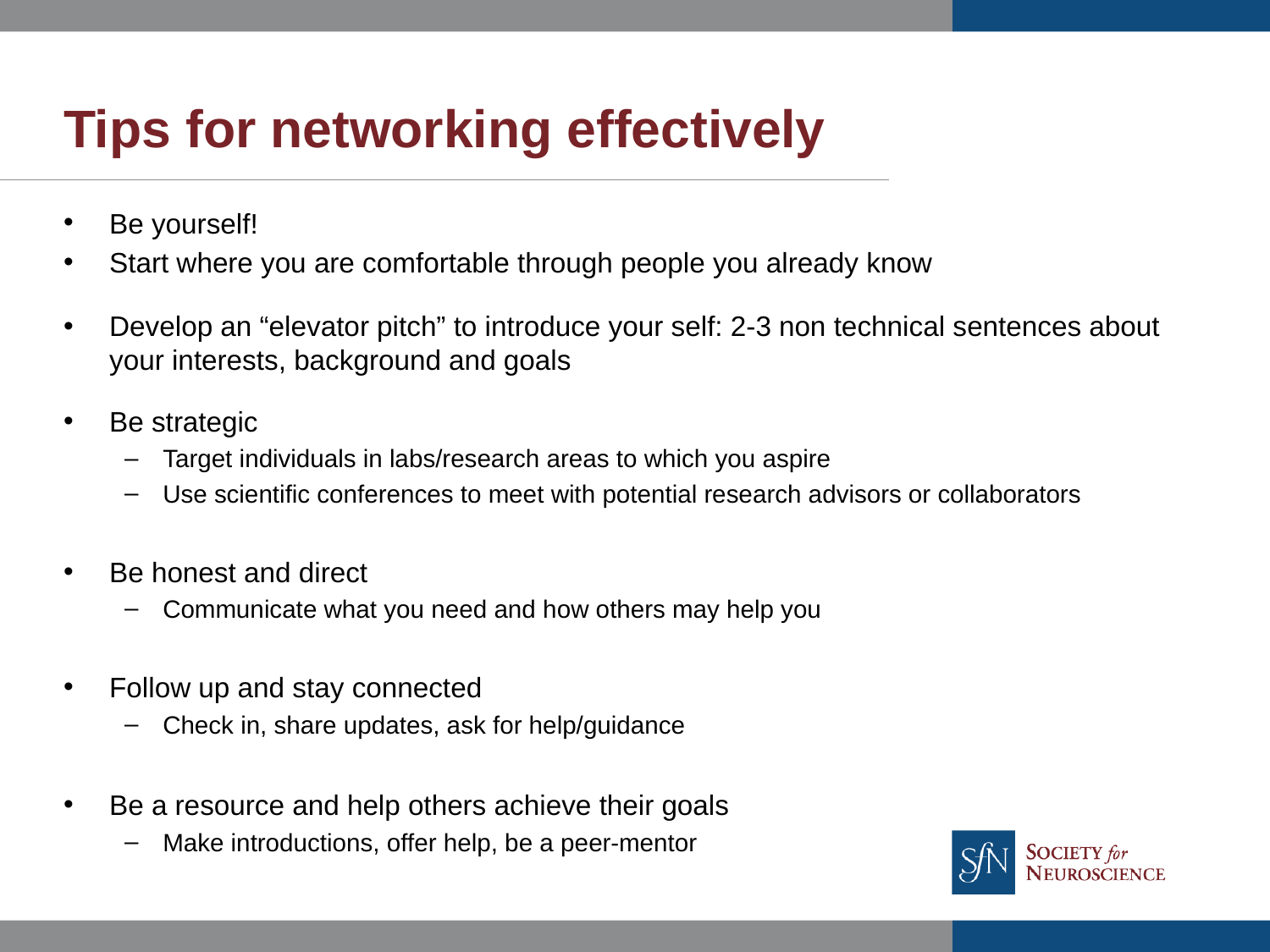

# Tips for networking effectively
Be yourself!
Start where you are comfortable through people you already know

Develop an “elevator pitch” to introduce your self: 2-3 non technical sentences about your interests, background and goals

Be strategic
Target individuals in labs/research areas to which you aspire
Use scientific conferences to meet with potential research advisors or collaborators

Be honest and direct
Communicate what you need and how others may help you

Follow up and stay connected
Check in, share updates, ask for help/guidance

Be a resource and help others achieve their goals
Make introductions, offer help, be a peer-mentor